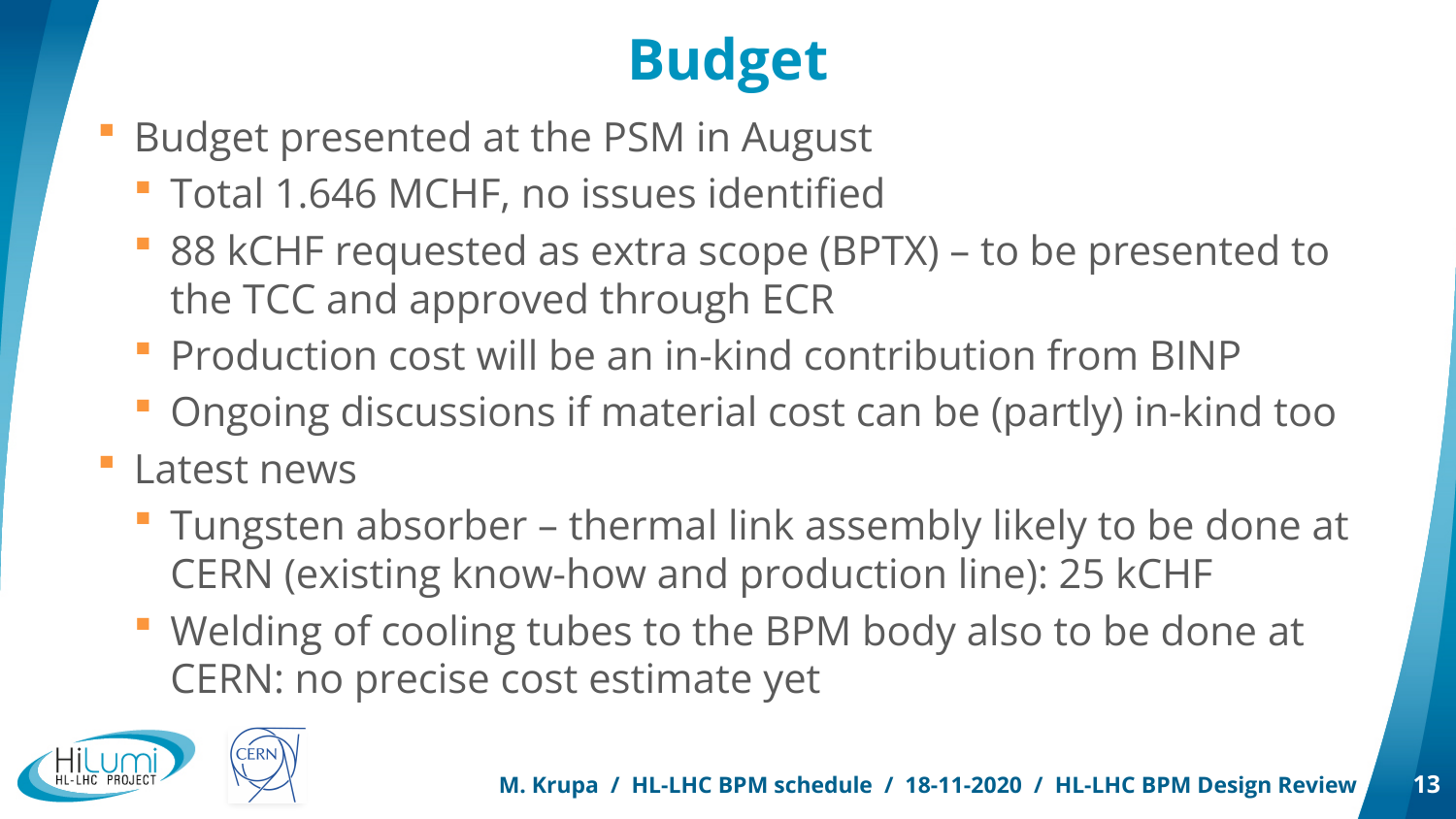

# Budget
Budget presented at the PSM in August
Total 1.646 MCHF, no issues identified
88 kCHF requested as extra scope (BPTX) – to be presented to the TCC and approved through ECR
Production cost will be an in-kind contribution from BINP
Ongoing discussions if material cost can be (partly) in-kind too
Latest news
Tungsten absorber – thermal link assembly likely to be done at CERN (existing know-how and production line): 25 kCHF
Welding of cooling tubes to the BPM body also to be done at CERN: no precise cost estimate yet

M. Krupa  /  HL-LHC BPM schedule  /  18-11-2020  /  HL-LHC BPM Design Review
13